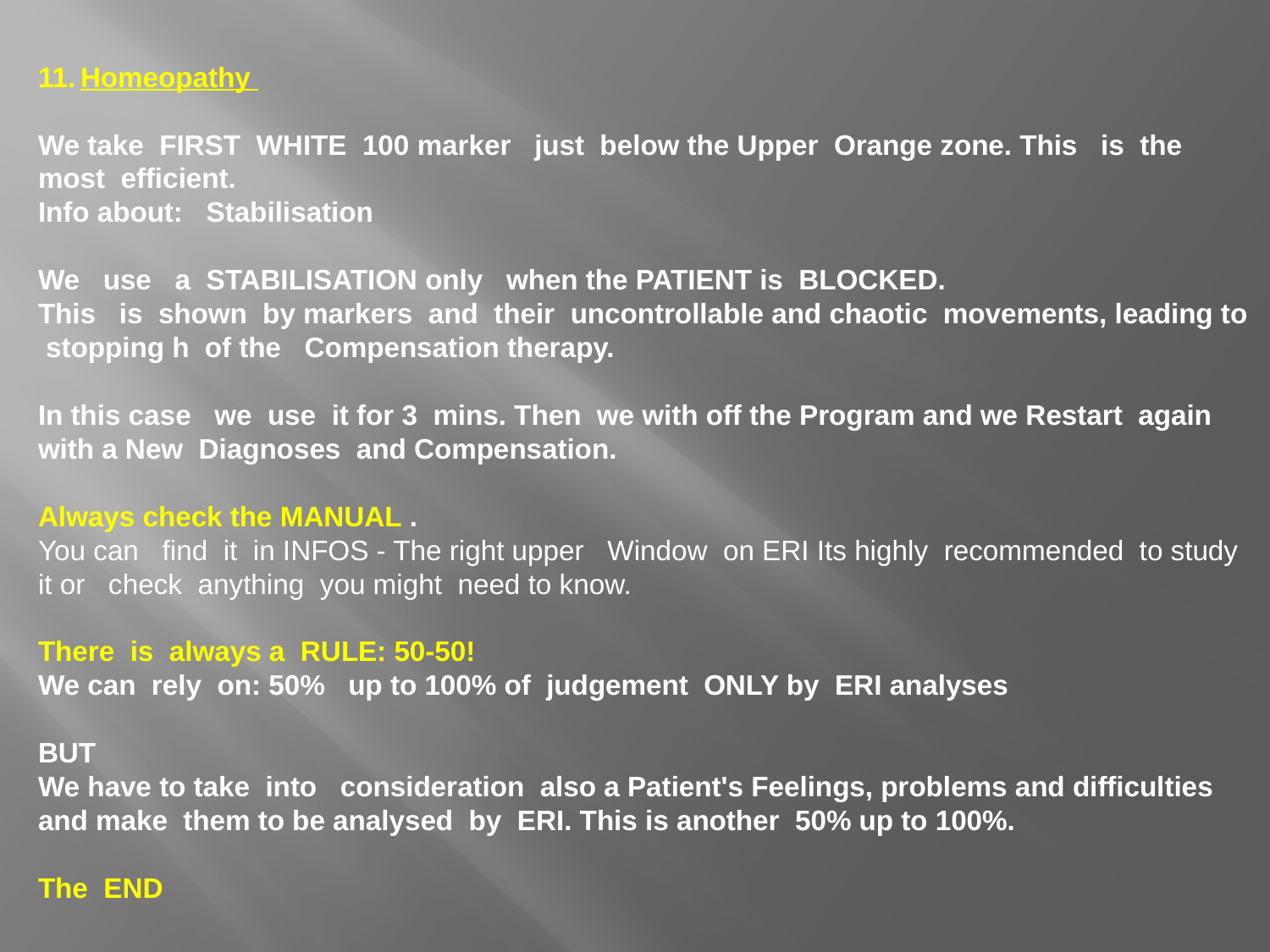

Homeopathy

We take  FIRST  WHITE  100 marker   just  below the Upper  Orange zone. This   is  the  most  efficient.
Info about:   Stabilisation

We   use   a  STABILISATION only   when the PATIENT is  BLOCKED.
This   is  shown  by markers  and  their  uncontrollable and chaotic  movements, leading to   stopping h  of the   Compensation therapy.

In this case   we  use  it for 3  mins. Then  we with off the Program and we Restart  again  with a New  Diagnoses  and Compensation.

Always check the MANUAL .
You can   find  it  in INFOS - The right upper   Window  on ERI Its highly  recommended  to study  it or   check  anything  you might  need to know.

There  is  always a  RULE: 50-50!
We can  rely  on: 50%   up to 100% of  judgement  ONLY by  ERI analyses

BUT
We have to take  into   consideration  also a Patient's Feelings, problems and difficulties  and make  them to be analysed  by  ERI. This is another  50% up to 100%.

The  END
#